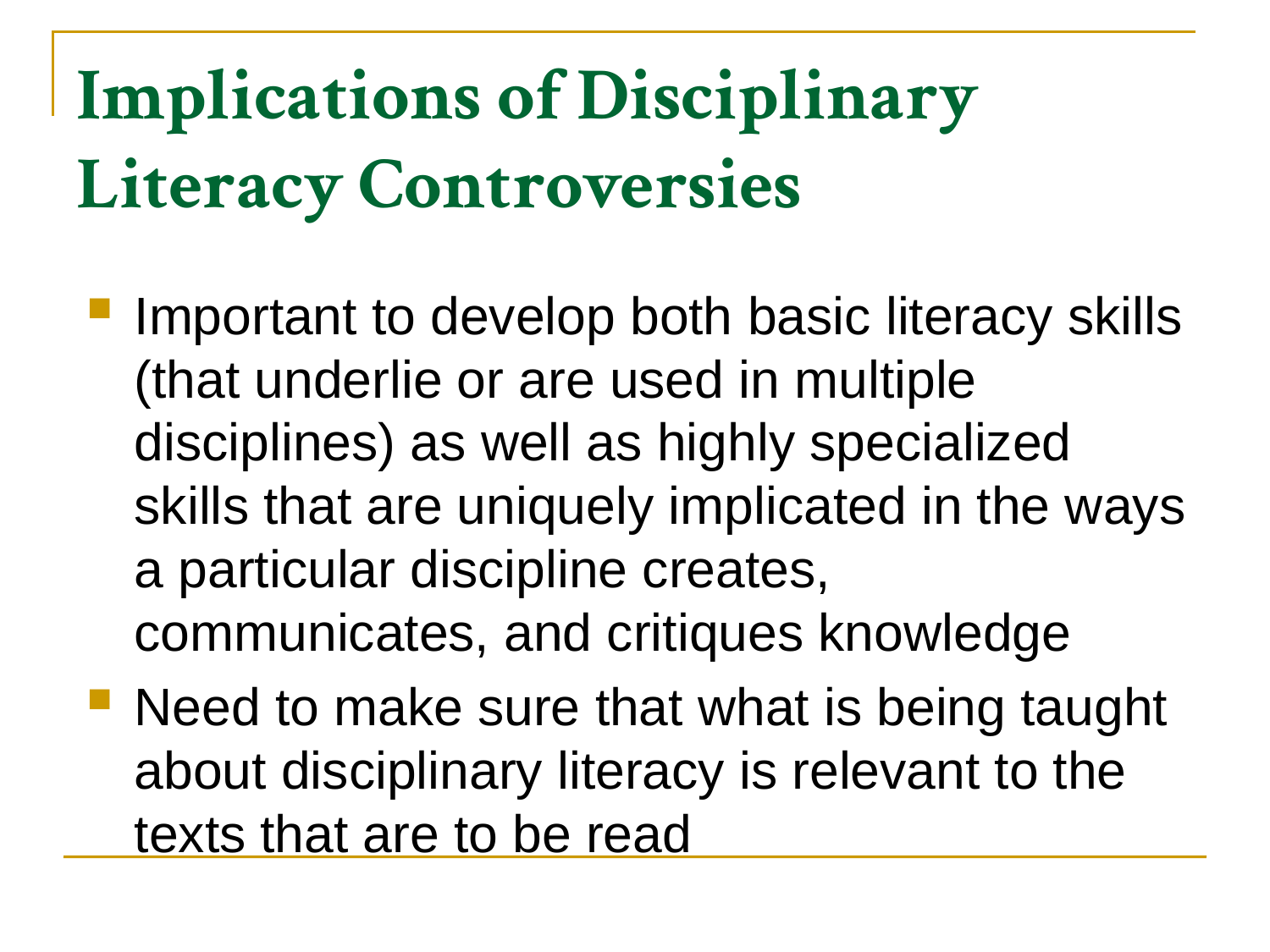

# Implications of Disciplinary Literacy Controversies
Important to develop both basic literacy skills (that underlie or are used in multiple disciplines) as well as highly specialized skills that are uniquely implicated in the ways a particular discipline creates, communicates, and critiques knowledge
Need to make sure that what is being taught about disciplinary literacy is relevant to the texts that are to be read